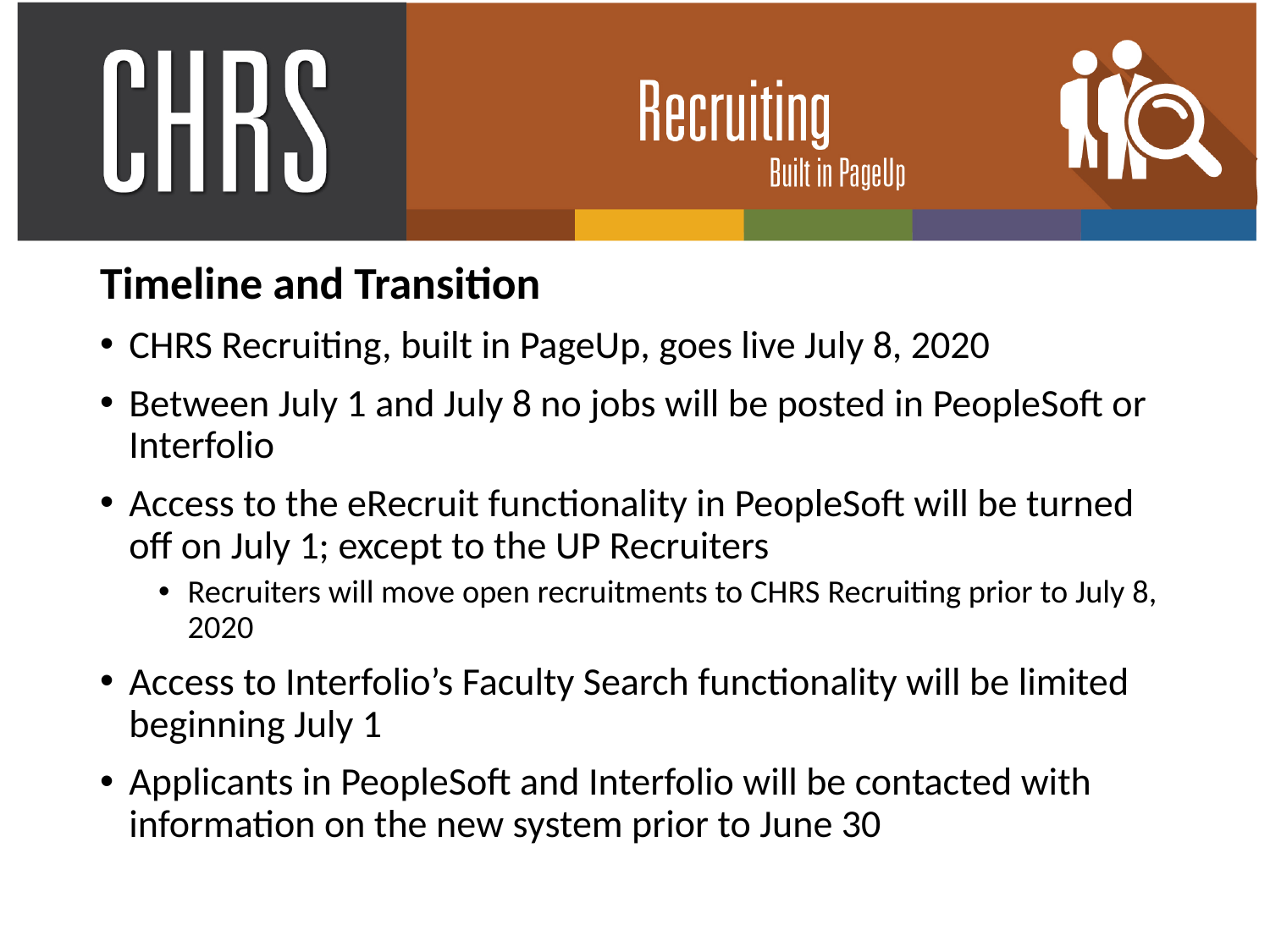

Timeline and Transition
CHRS Recruiting, built in PageUp, goes live July 8, 2020
Between July 1 and July 8 no jobs will be posted in PeopleSoft or Interfolio
Access to the eRecruit functionality in PeopleSoft will be turned off on July 1; except to the UP Recruiters
Recruiters will move open recruitments to CHRS Recruiting prior to July 8, 2020
Access to Interfolio’s Faculty Search functionality will be limited beginning July 1
Applicants in PeopleSoft and Interfolio will be contacted with information on the new system prior to June 30